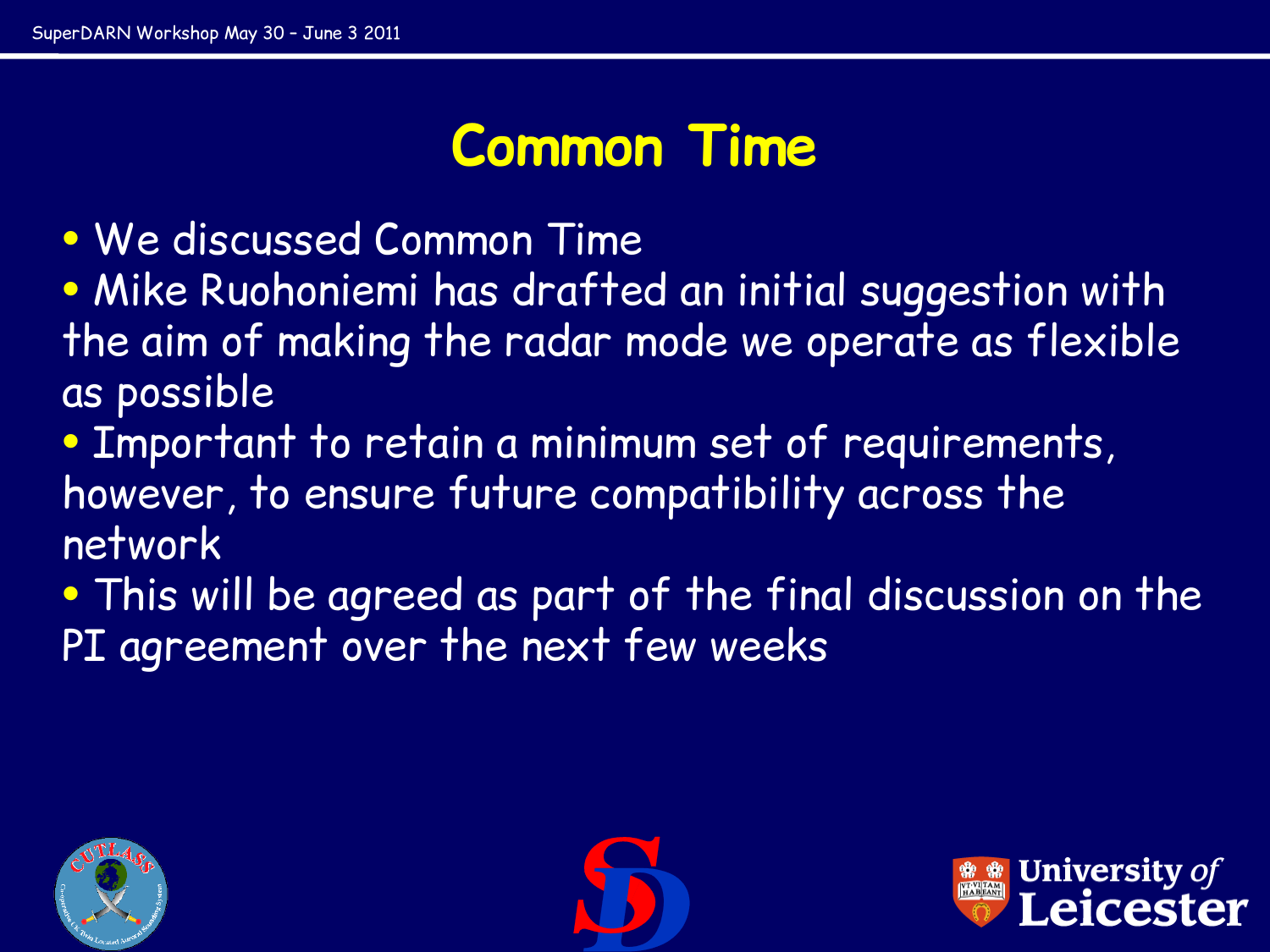

# Common Time
 We discussed Common Time
 Mike Ruohoniemi has drafted an initial suggestion with the aim of making the radar mode we operate as flexible as possible
 Important to retain a minimum set of requirements, however, to ensure future compatibility across the network
 This will be agreed as part of the final discussion on the PI agreement over the next few weeks